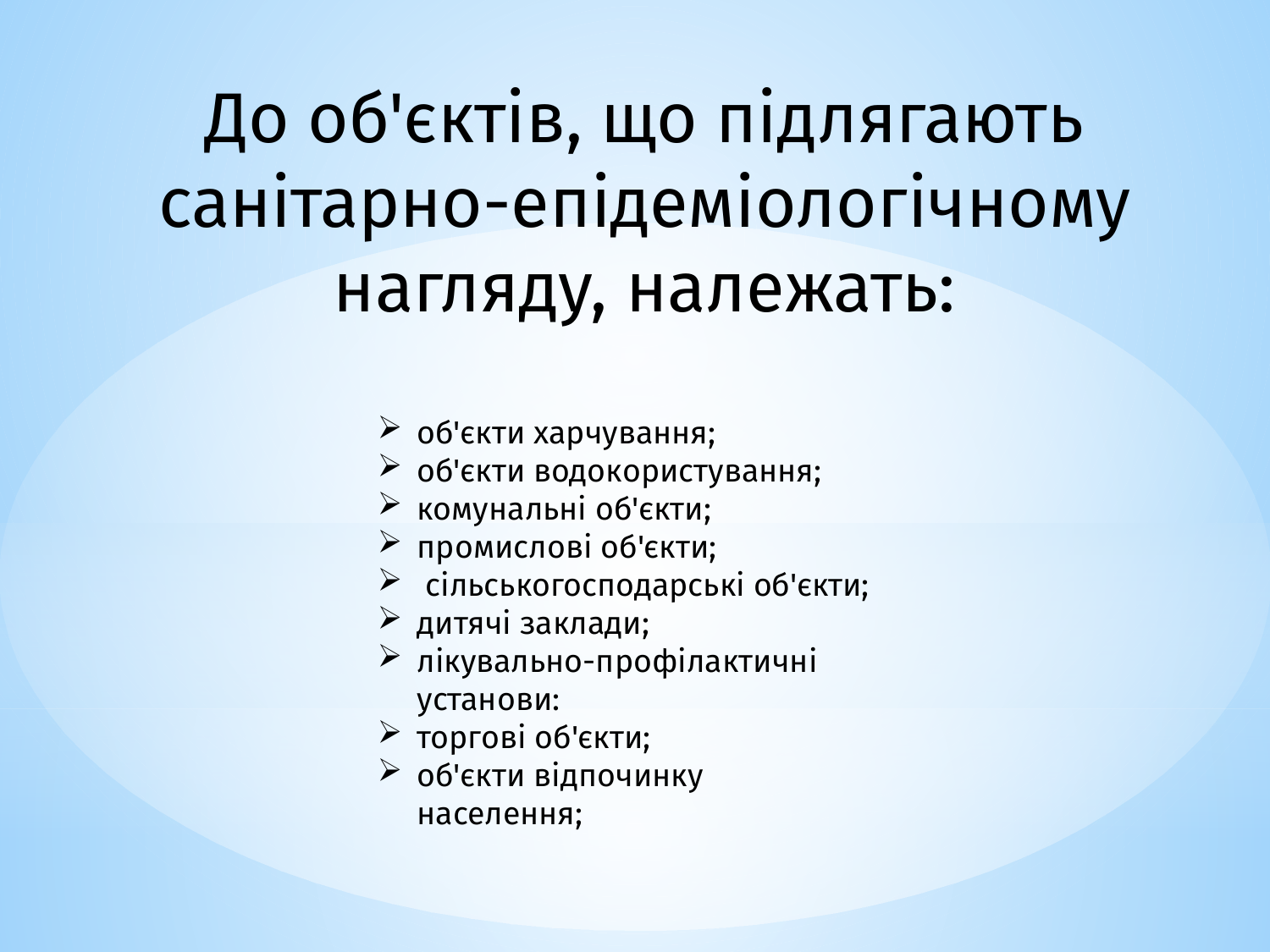

До об'єктів, що підлягають санітарно-епідеміологічному на­гляду, належать:
об'єкти харчування;
об'єкти водокористування;
комунальні об'єкти;
промислові об'єкти;
 сільськогосподарські об'єкти;
дитячі заклади;
лікувально-профілактичні установи:
торгові об'єкти;
об'єкти відпочинку населення;